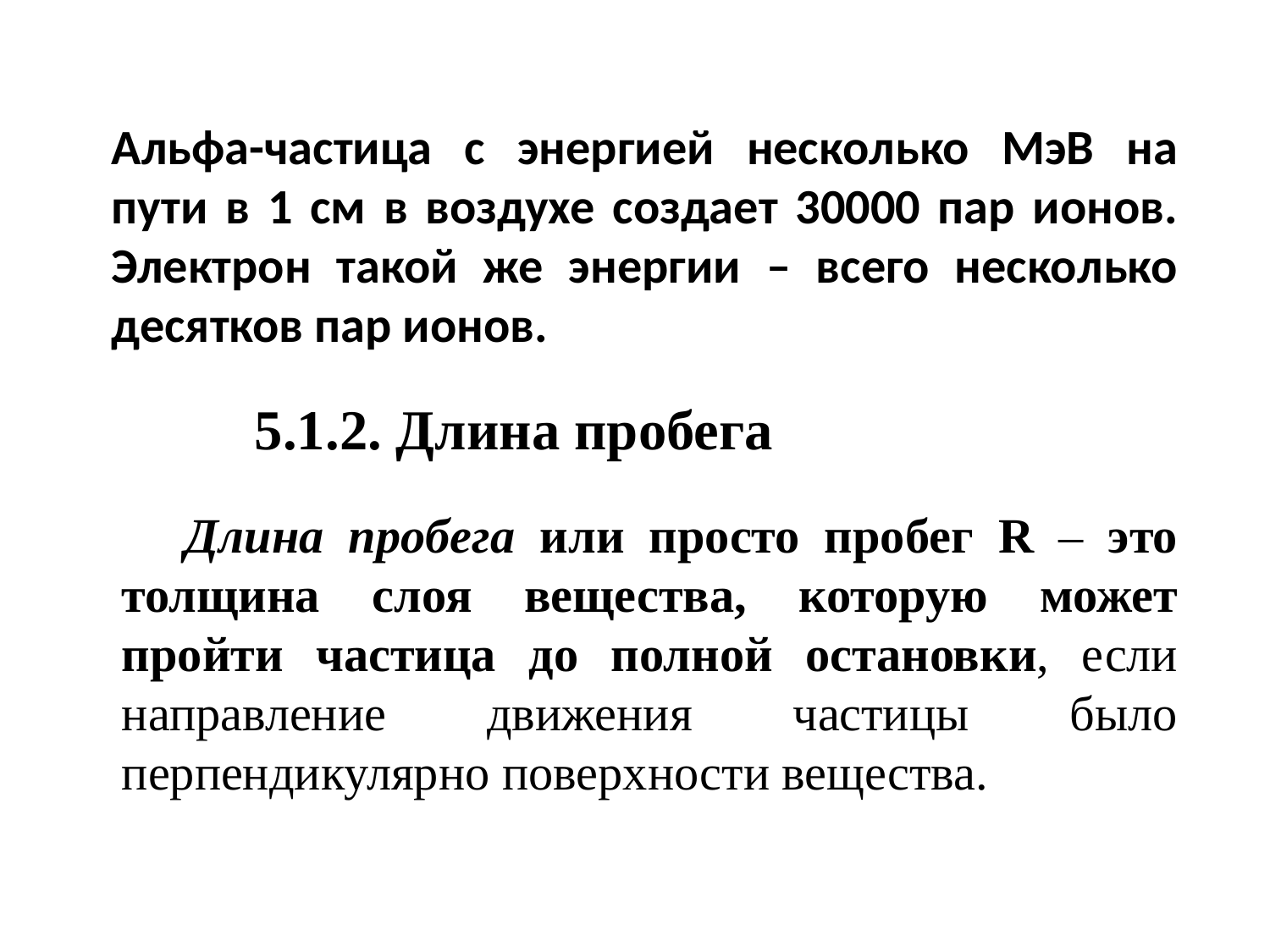

Альфа-частица с энергией несколько МэВ на пути в 1 см в воздухе создает 30000 пар ионов. Электрон такой же энергии – всего несколько десятков пар ионов.
5.1.2. Длина пробега
Длина пробега или просто пробег R – это толщина слоя вещества, которую может пройти частица до полной остановки, если направление движения частицы было перпендикулярно поверхности вещества.